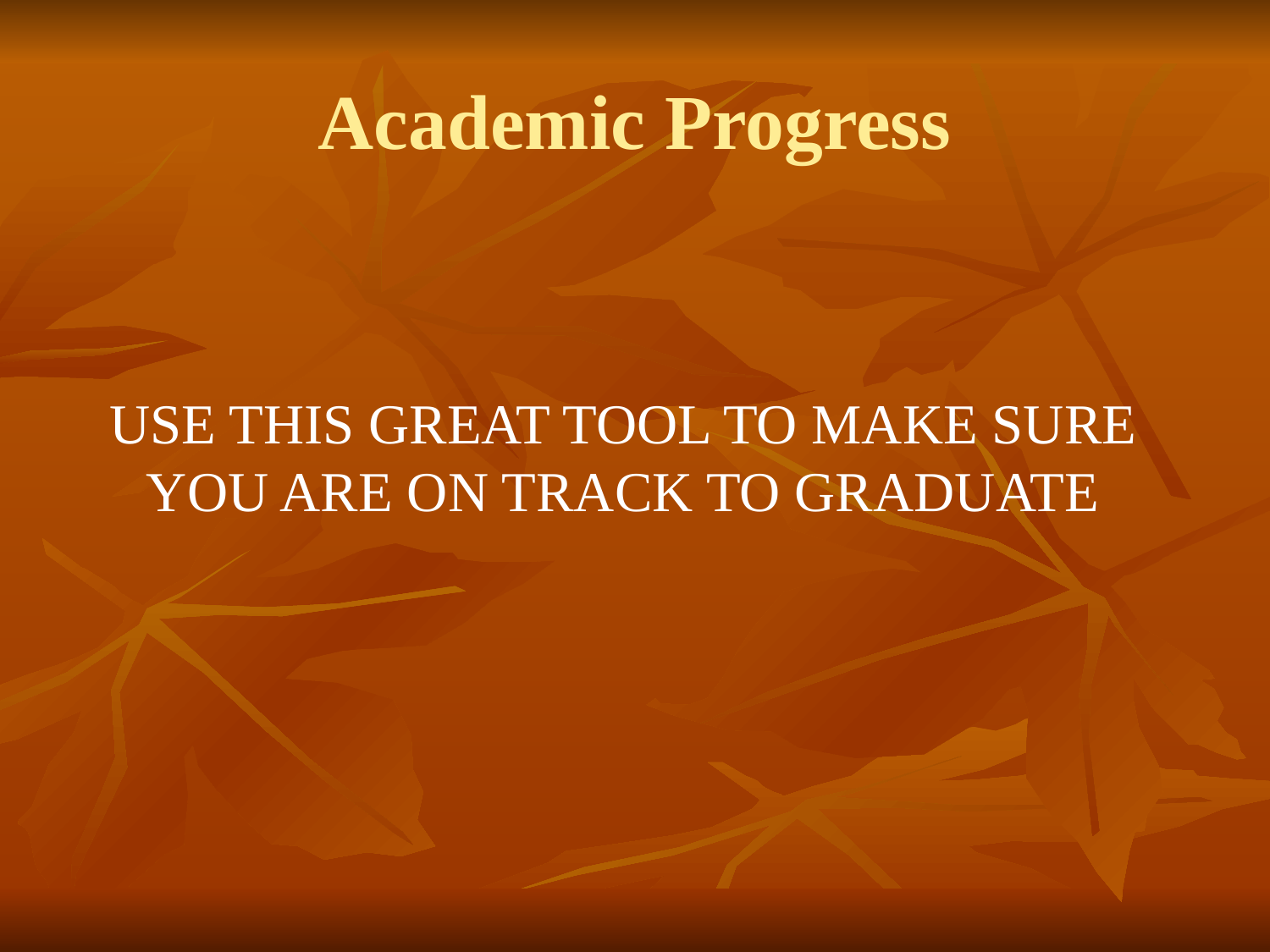

# Academic Progress
USE THIS GREAT TOOL TO MAKE SURE YOU ARE ON TRACK TO GRADUATE